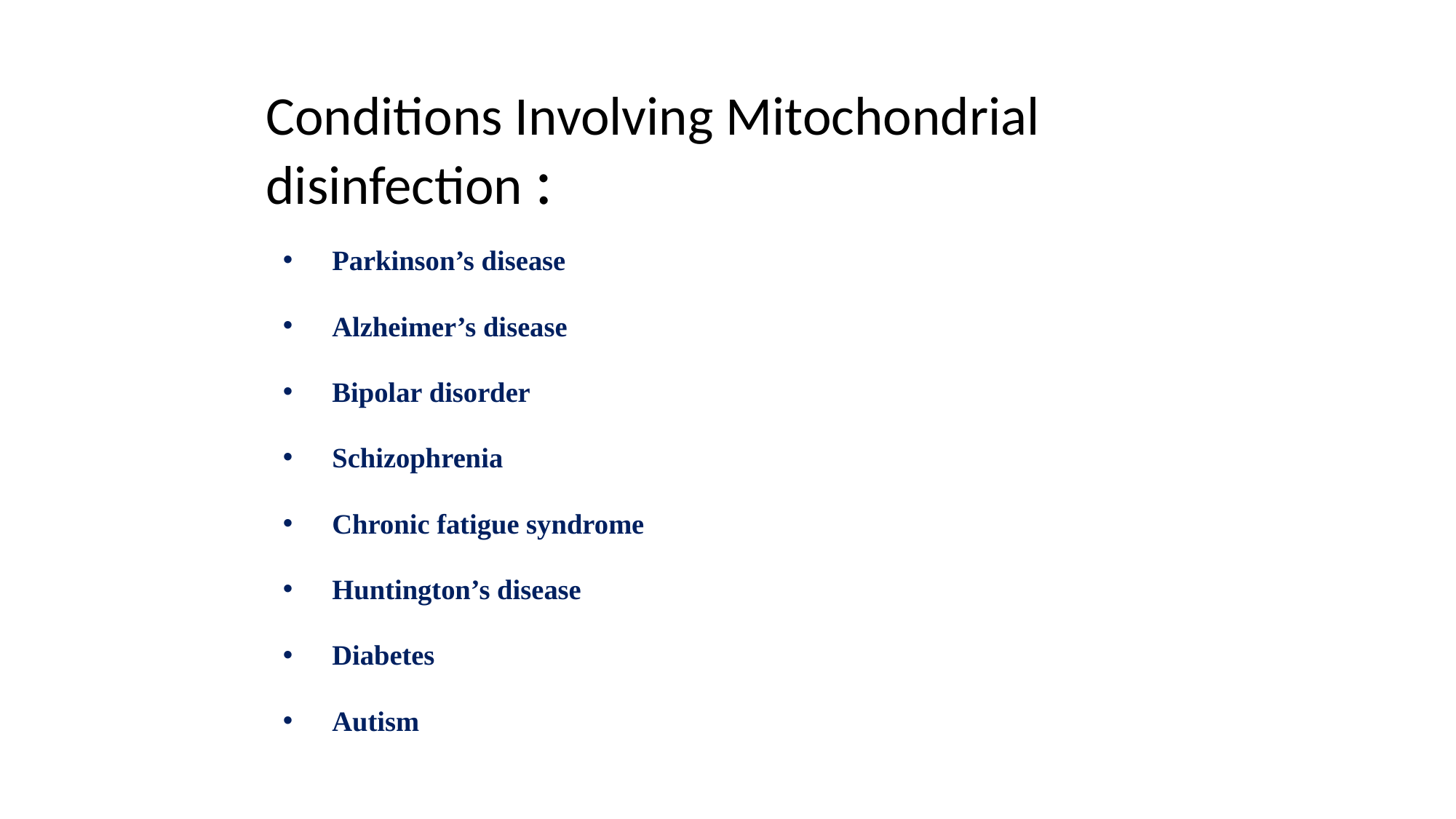

# Conditions Involving Mitochondrial disinfection :
Parkinson’s disease
Alzheimer’s disease
Bipolar disorder
Schizophrenia
Chronic fatigue syndrome
Huntington’s disease
Diabetes
Autism